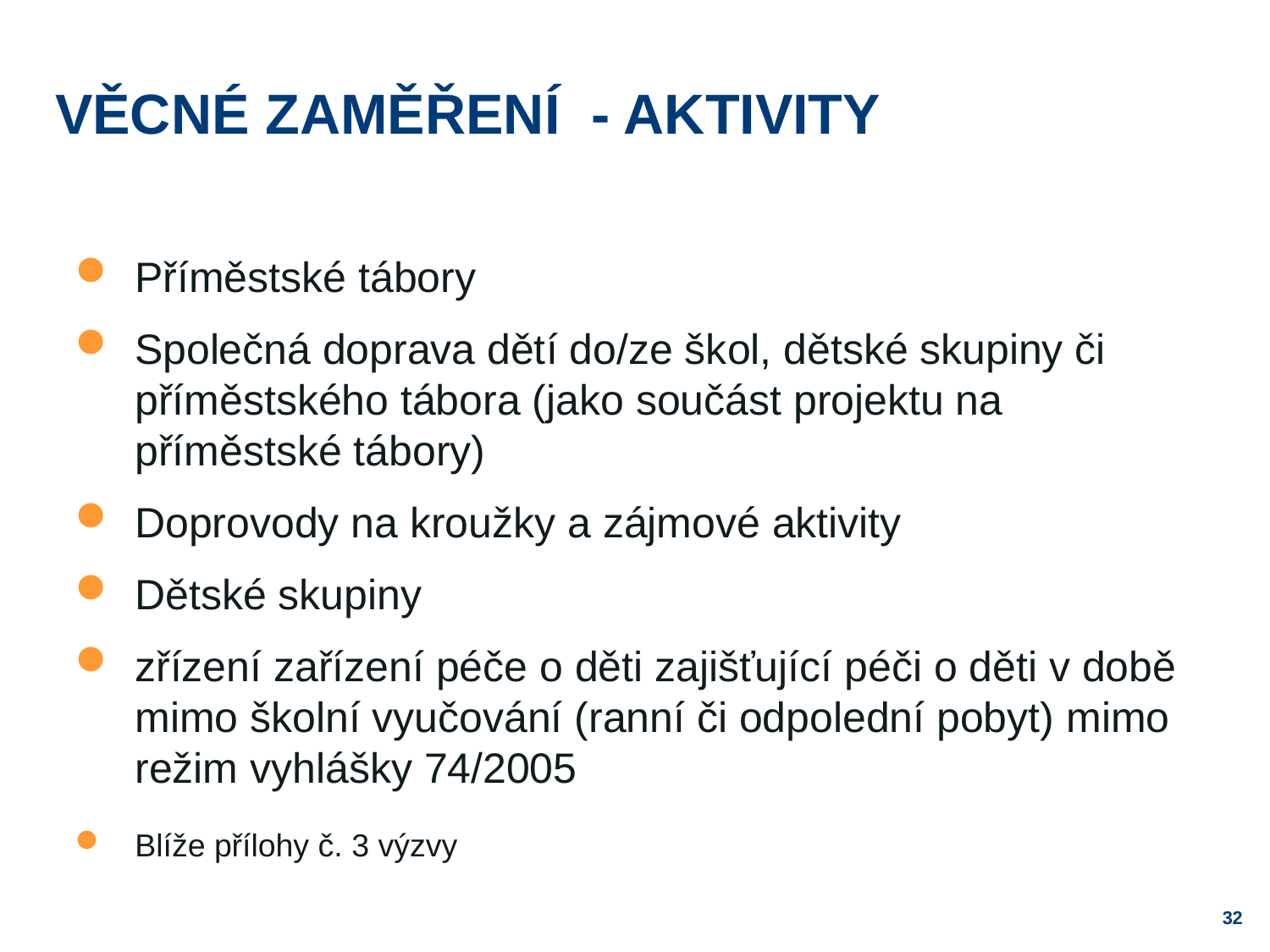

# Věcné zaměření  - Aktivity
Příměstské tábory
Společná doprava dětí do/ze škol, dětské skupiny či příměstského tábora (jako součást projektu na příměstské tábory)
Doprovody na kroužky a zájmové aktivity
Dětské skupiny
zřízení zařízení péče o děti zajišťující péči o děti v době mimo školní vyučování (ranní či odpolední pobyt) mimo režim vyhlášky 74/2005
Blíže přílohy č. 3 výzvy

32